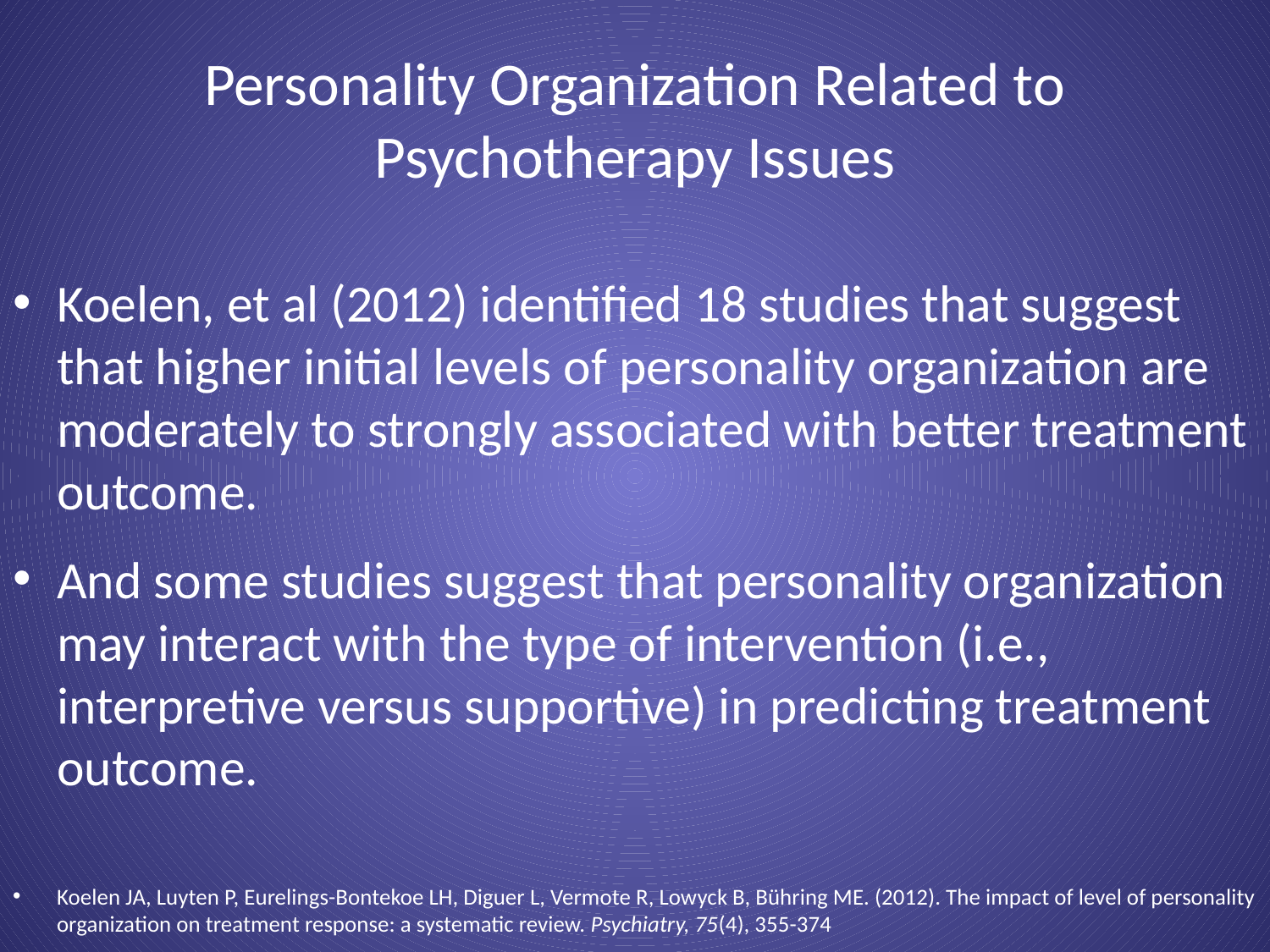

# Personality Organization Related to Psychotherapy Issues

Koelen, et al (2012) identified 18 studies that suggest that higher initial levels of personality organization are moderately to strongly associated with better treatment outcome.
And some studies suggest that personality organization may interact with the type of intervention (i.e., interpretive versus supportive) in predicting treatment outcome.

Koelen JA, Luyten P, Eurelings-Bontekoe LH, Diguer L, Vermote R, Lowyck B, Bühring ME. (2012). The impact of level of personality organization on treatment response: a systematic review. Psychiatry, 75(4), 355-374